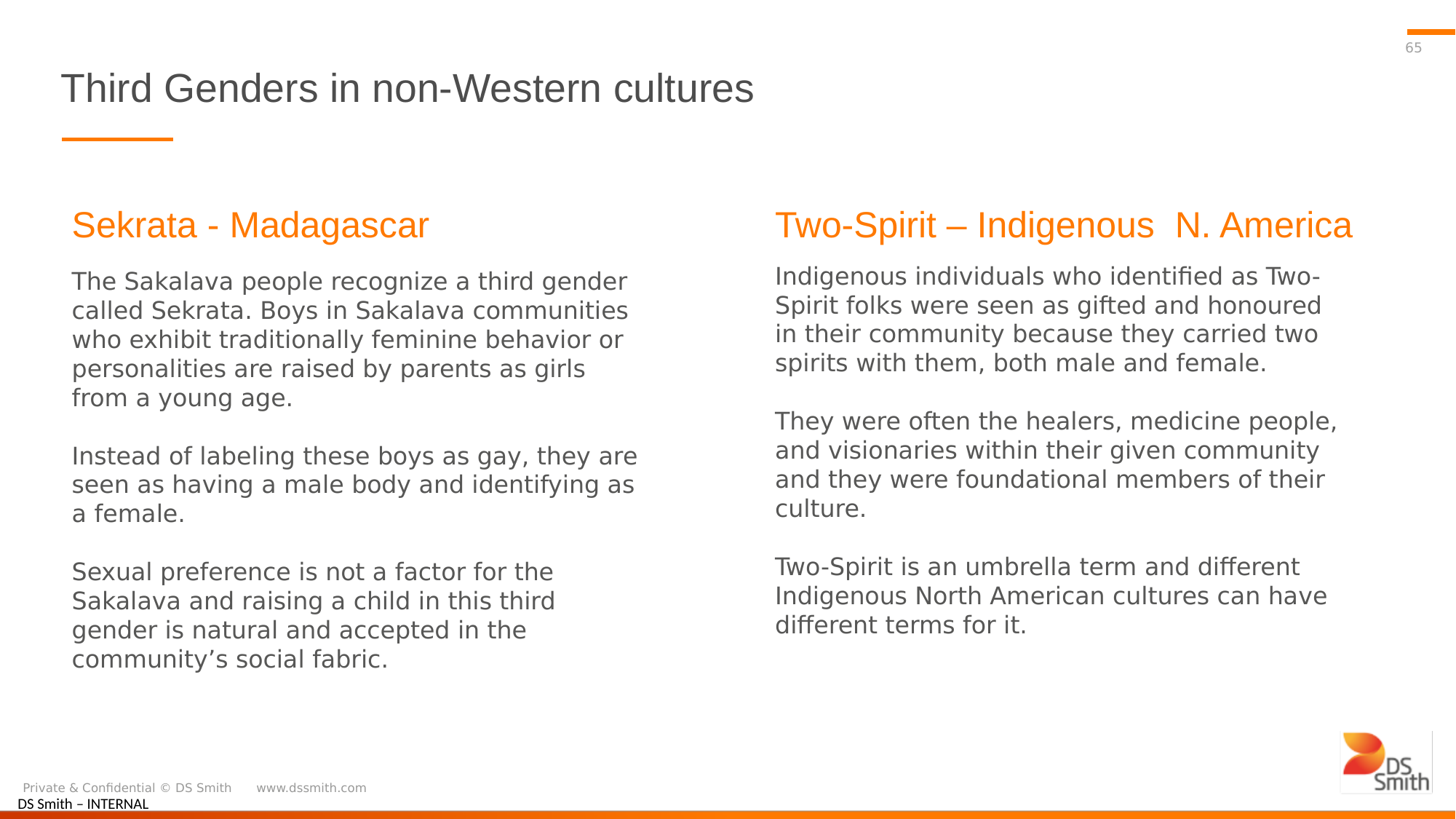

65
# Third Genders in non-Western cultures
Two-Spirit – Indigenous  N. America
Sekrata - Madagascar
Indigenous individuals who identified as Two-Spirit folks were seen as gifted and honoured in their community because they carried two spirits with them, both male and female.

They were often the healers, medicine people, and visionaries within their given community and they were foundational members of their culture.

Two-Spirit is an umbrella term and different Indigenous North American cultures can have different terms for it.
The Sakalava people recognize a third gender called Sekrata. Boys in Sakalava communities who exhibit traditionally feminine behavior or personalities are raised by parents as girls from a young age.

Instead of labeling these boys as gay, they are seen as having a male body and identifying as a female.

Sexual preference is not a factor for the Sakalava and raising a child in this third gender is natural and accepted in the community’s social fabric.